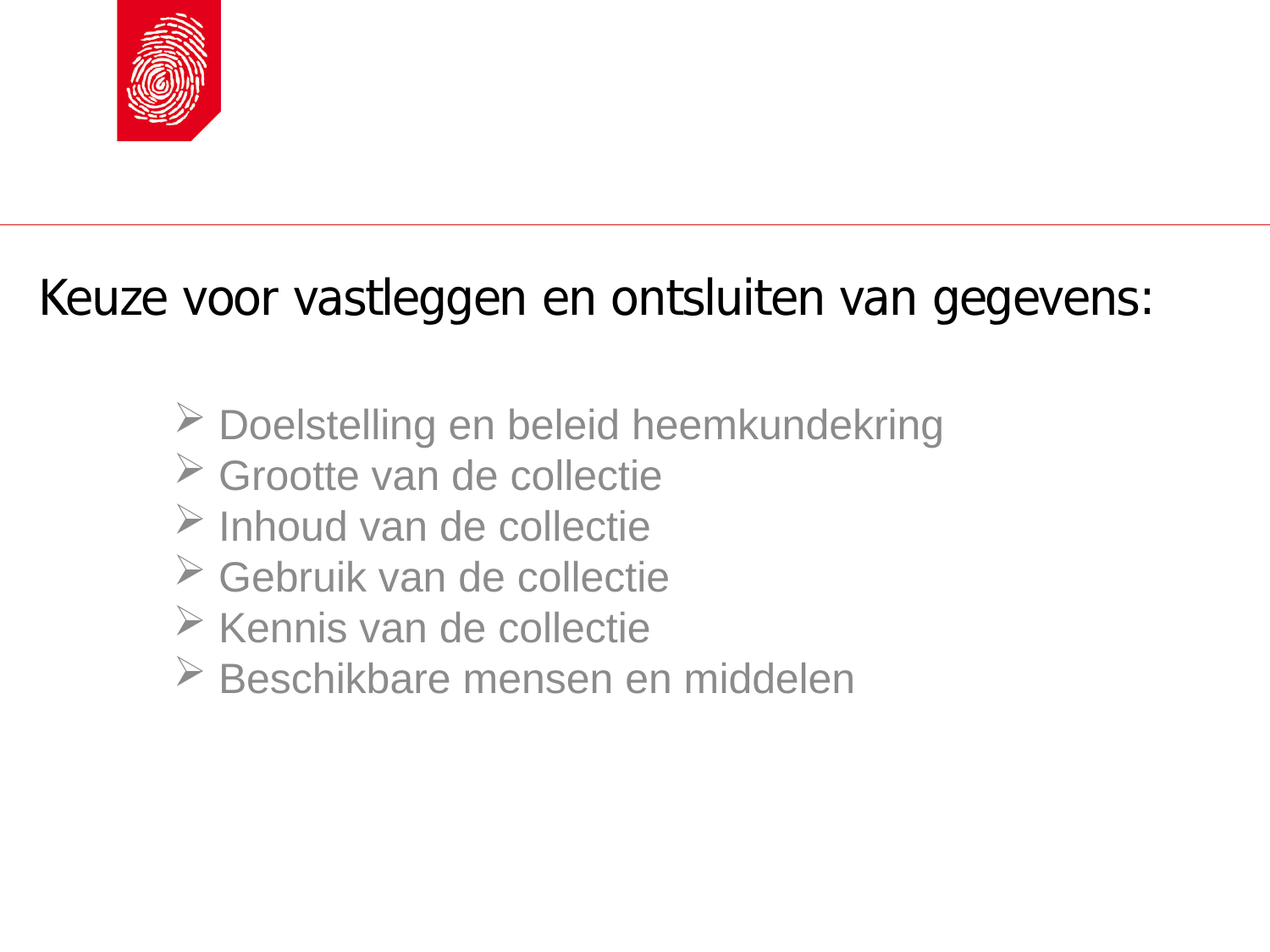

# Keuze voor vastleggen en ontsluiten van gegevens:

 Doelstelling en beleid heemkundekring
 Grootte van de collectie
 Inhoud van de collectie
 Gebruik van de collectie
 Kennis van de collectie
 Beschikbare mensen en middelen